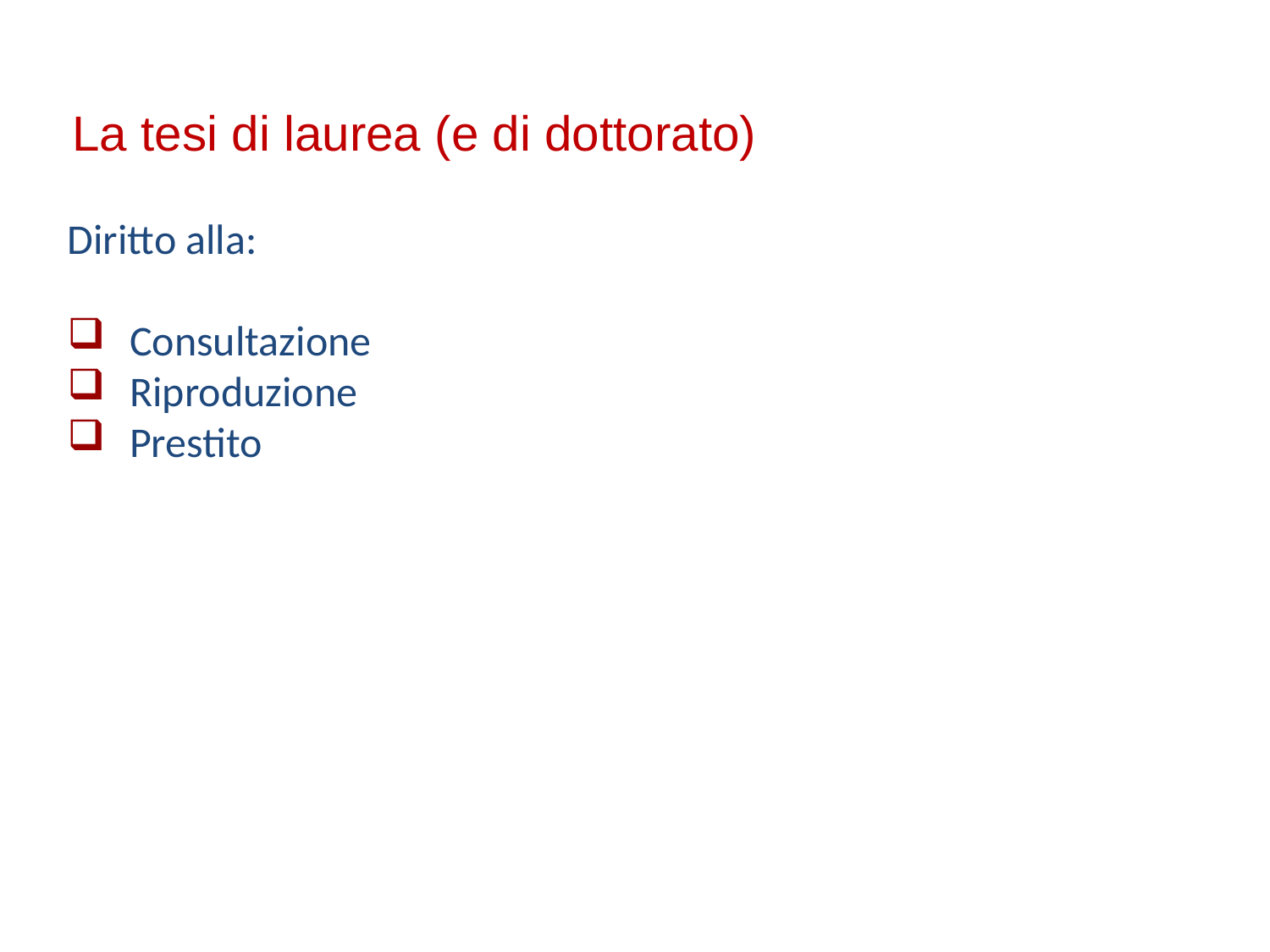

# La tesi di laurea (e di dottorato)
Diritto alla:

Consultazione
Riproduzione
Prestito